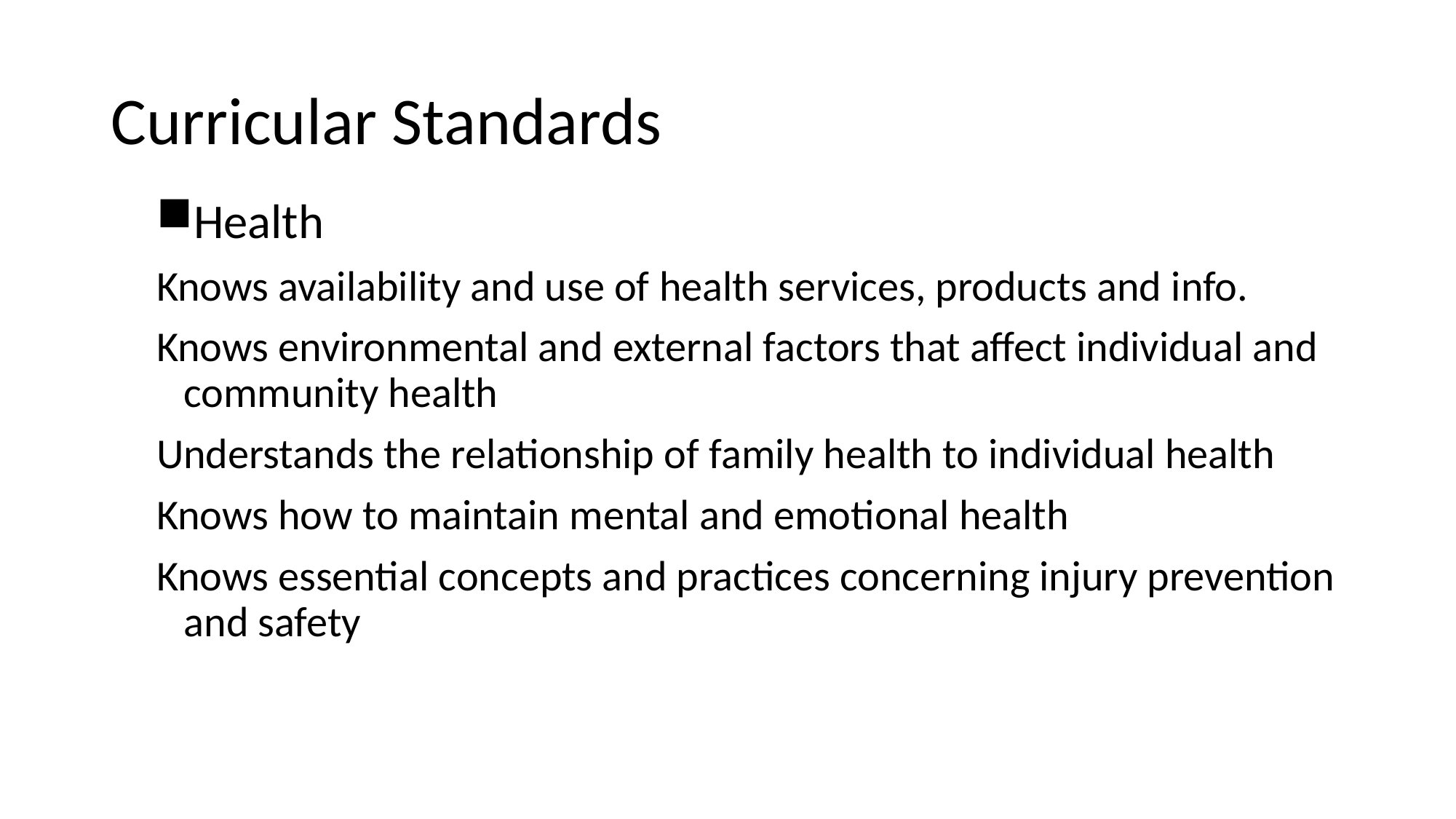

# Curricular Standards
Health
Knows availability and use of health services, products and info.
Knows environmental and external factors that affect individual and community health
Understands the relationship of family health to individual health
Knows how to maintain mental and emotional health
Knows essential concepts and practices concerning injury prevention and safety